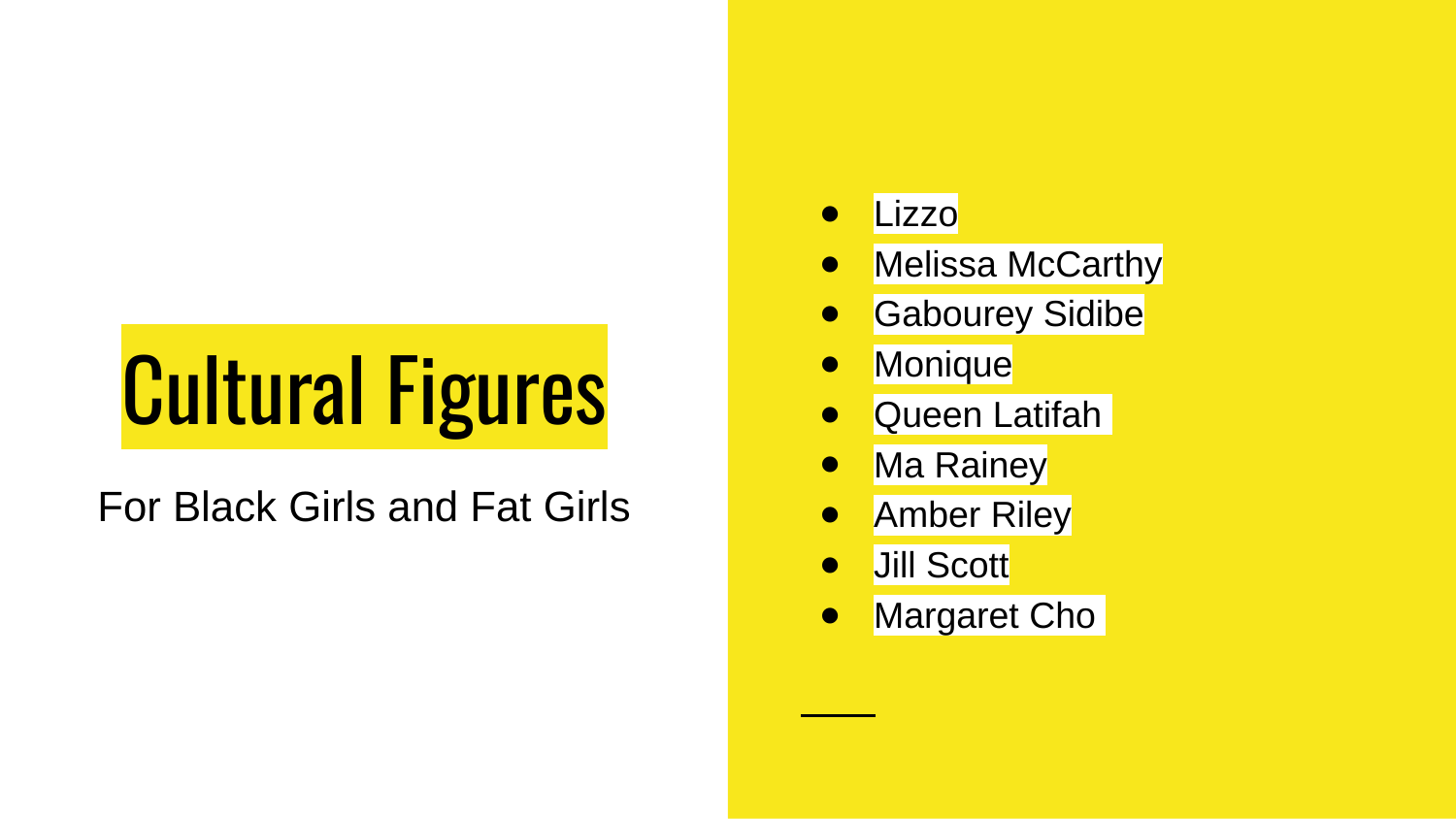

Lizzo
Melissa McCarthy
Gabourey Sidibe
Monique
Queen Latifah
Ma Rainey
Amber Riley
Jill Scott
Margaret Cho
# Cultural Figures
For Black Girls and Fat Girls